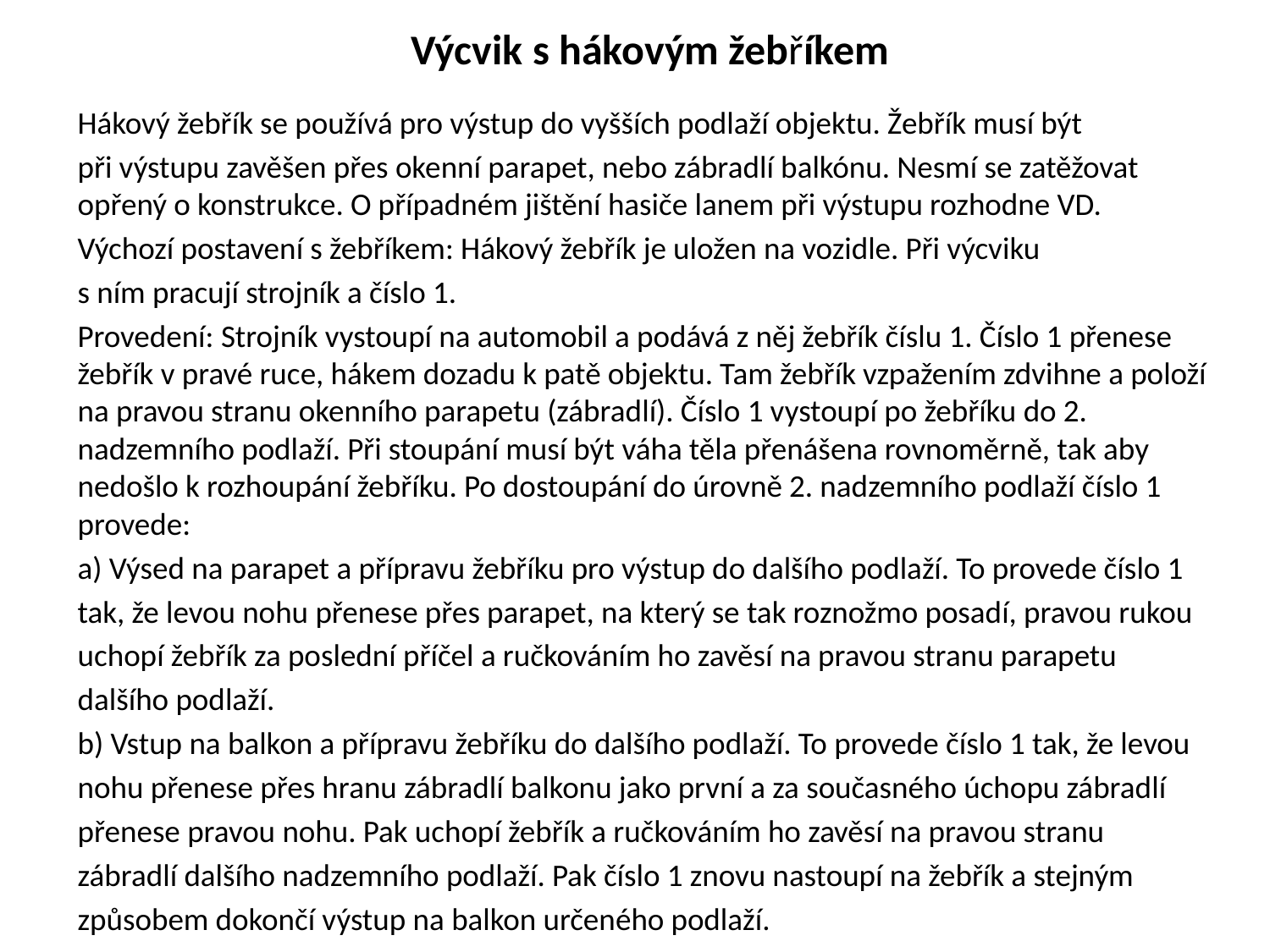

# Výcvik s hákovým žebříkem
Hákový žebřík se používá pro výstup do vyšších podlaží objektu. Žebřík musí být
při výstupu zavěšen přes okenní parapet, nebo zábradlí balkónu. Nesmí se zatěžovat opřený o konstrukce. O případném jištění hasiče lanem při výstupu rozhodne VD.
Výchozí postavení s žebříkem: Hákový žebřík je uložen na vozidle. Při výcviku
s ním pracují strojník a číslo 1.
Provedení: Strojník vystoupí na automobil a podává z něj žebřík číslu 1. Číslo 1 přenese žebřík v pravé ruce, hákem dozadu k patě objektu. Tam žebřík vzpažením zdvihne a položí na pravou stranu okenního parapetu (zábradlí). Číslo 1 vystoupí po žebříku do 2. nadzemního podlaží. Při stoupání musí být váha těla přenášena rovnoměrně, tak aby nedošlo k rozhoupání žebříku. Po dostoupání do úrovně 2. nadzemního podlaží číslo 1 provede:
a) Výsed na parapet a přípravu žebříku pro výstup do dalšího podlaží. To provede číslo 1
tak, že levou nohu přenese přes parapet, na který se tak roznožmo posadí, pravou rukou
uchopí žebřík za poslední příčel a ručkováním ho zavěsí na pravou stranu parapetu
dalšího podlaží.
b) Vstup na balkon a přípravu žebříku do dalšího podlaží. To provede číslo 1 tak, že levou
nohu přenese přes hranu zábradlí balkonu jako první a za současného úchopu zábradlí
přenese pravou nohu. Pak uchopí žebřík a ručkováním ho zavěsí na pravou stranu
zábradlí dalšího nadzemního podlaží. Pak číslo 1 znovu nastoupí na žebřík a stejným
způsobem dokončí výstup na balkon určeného podlaží.